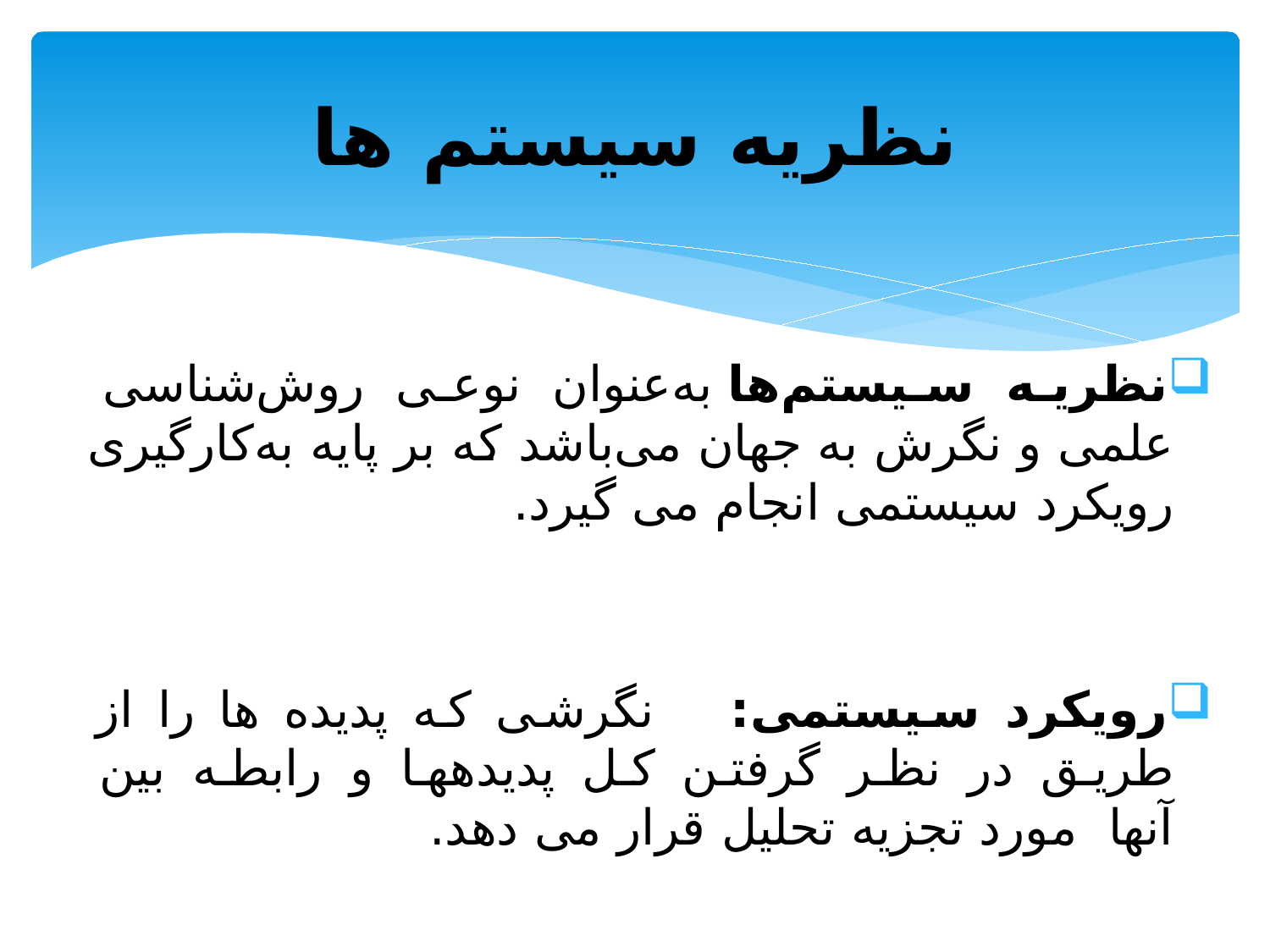

# نظریه سیستم ها
نظریه سیستم‌ها به‌عنوان نوعی روش‌شناسی علمی و نگرش به جهان می‌باشد که بر پایه به‌کارگیری رویکرد سیستمی انجام می گیرد.

رویکرد سیستمی:   نگرشی که پدیده ها را از طریق در نظر گرفتن کل پدیدهها و رابطه بین آنها  مورد تجزیه تحلیل قرار می دهد.